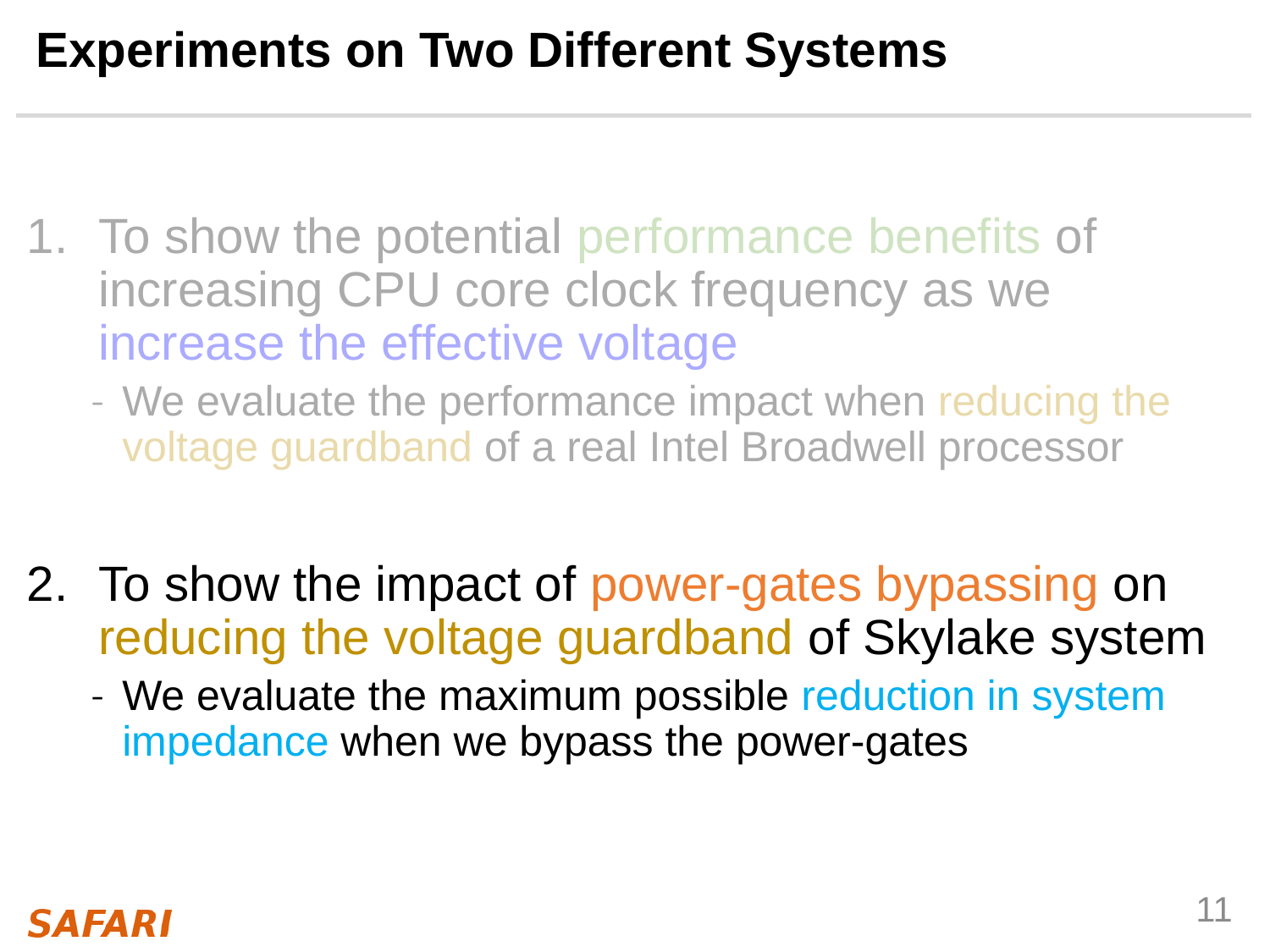

# Experiments on Two Different Systems

To show the potential performance benefits of increasing CPU core clock frequency as we increase the effective voltage
We evaluate the performance impact when reducing the voltage guardband of a real Intel Broadwell processor

To show the impact of power-gates bypassing on reducing the voltage guardband of Skylake system
We evaluate the maximum possible reduction in system impedance when we bypass the power-gates